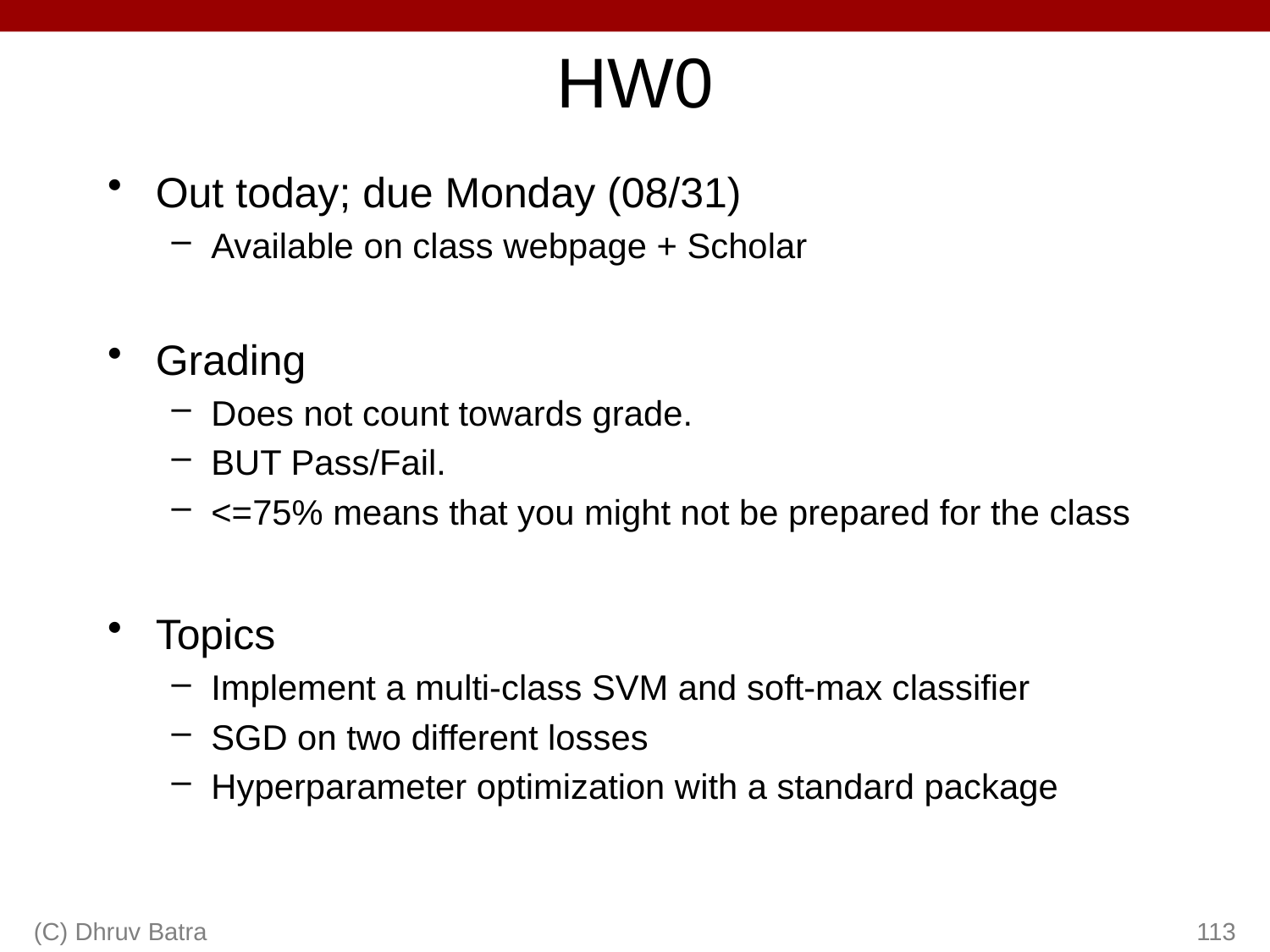

# HW0
Out today; due Monday (08/31)
Available on class webpage + Scholar

Grading
Does not count towards grade.
BUT Pass/Fail.
<=75% means that you might not be prepared for the class

Topics
Implement a multi-class SVM and soft-max classifier
SGD on two different losses
Hyperparameter optimization with a standard package
(C) Dhruv Batra
113